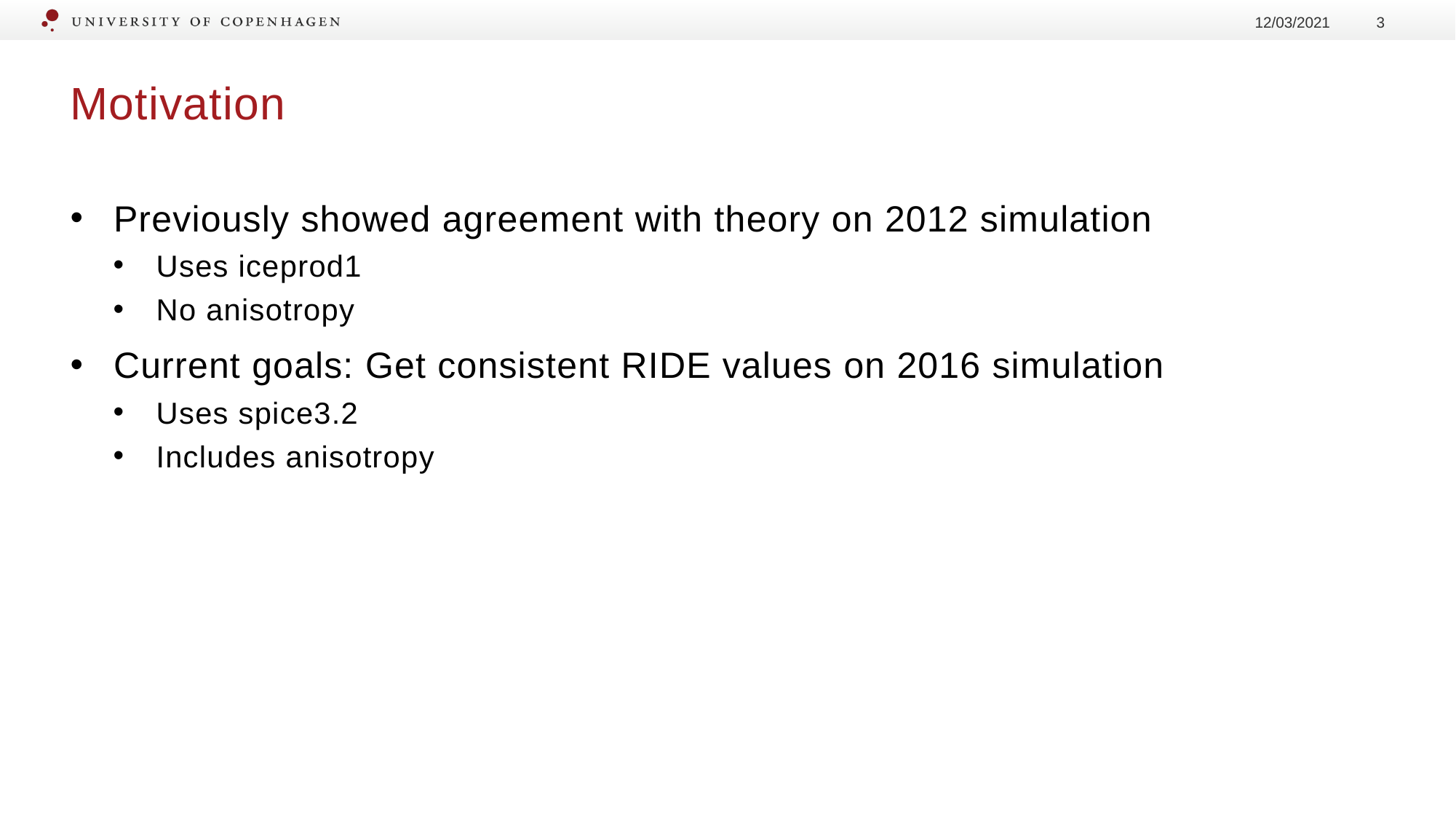

12/03/2021
3
# Motivation
Previously showed agreement with theory on 2012 simulation
Uses iceprod1
No anisotropy
Current goals: Get consistent RIDE values on 2016 simulation
Uses spice3.2
Includes anisotropy